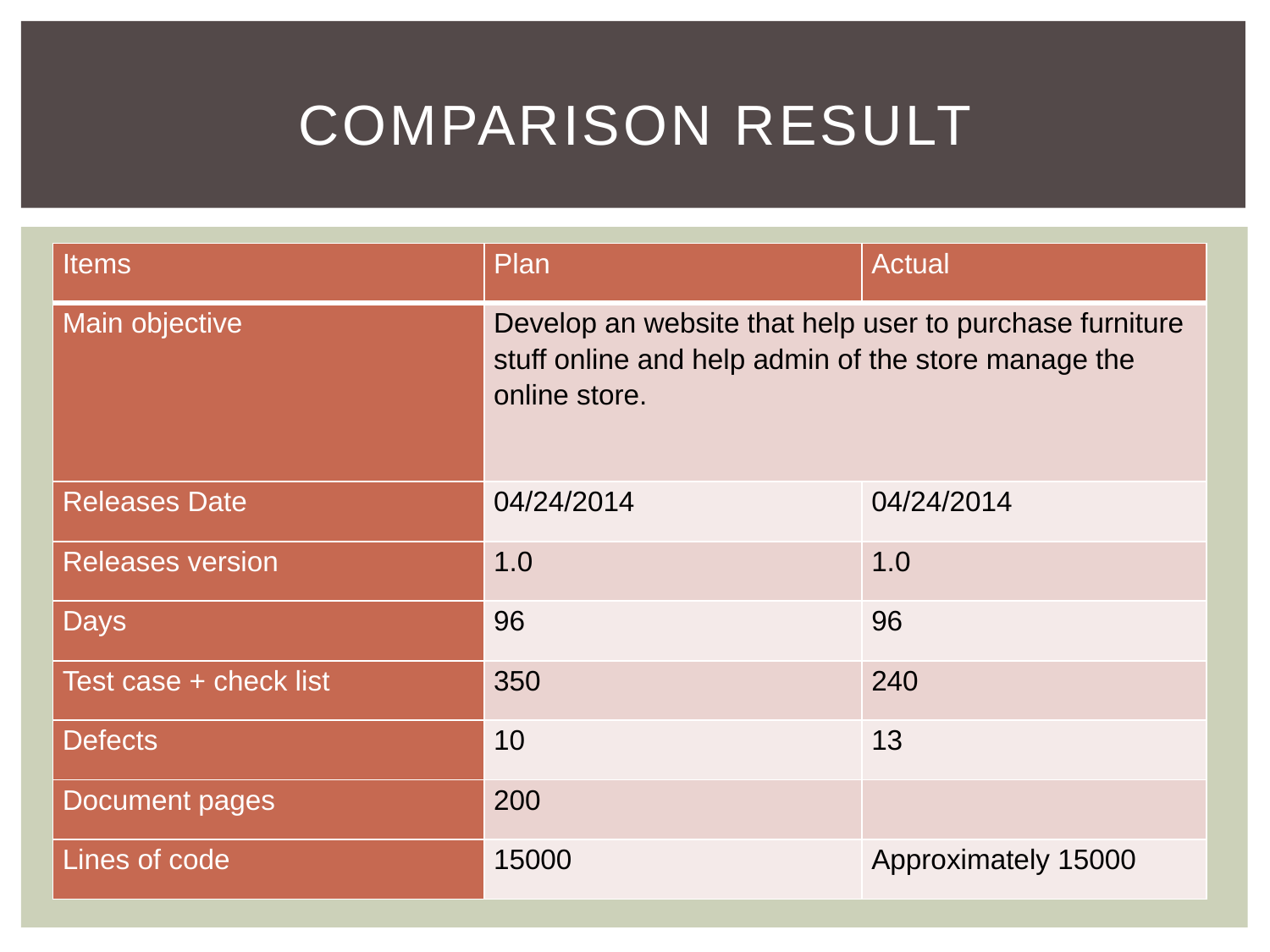

# COMPARISON RESULT
| Items | Plan | Actual |
| --- | --- | --- |
| Main objective | Develop an website that help user to purchase furniture stuff online and help admin of the store manage the online store. |  |
| Releases Date | 04/24/2014 | 04/24/2014 |
| Releases version | 1.0 | 1.0 |
| Days | 96 | 96 |
| Test case + check list | 350 | 240 |
| Defects | 10 | 13 |
| Document pages | 200 |  |
| Lines of code | 15000 | Approximately 15000 |